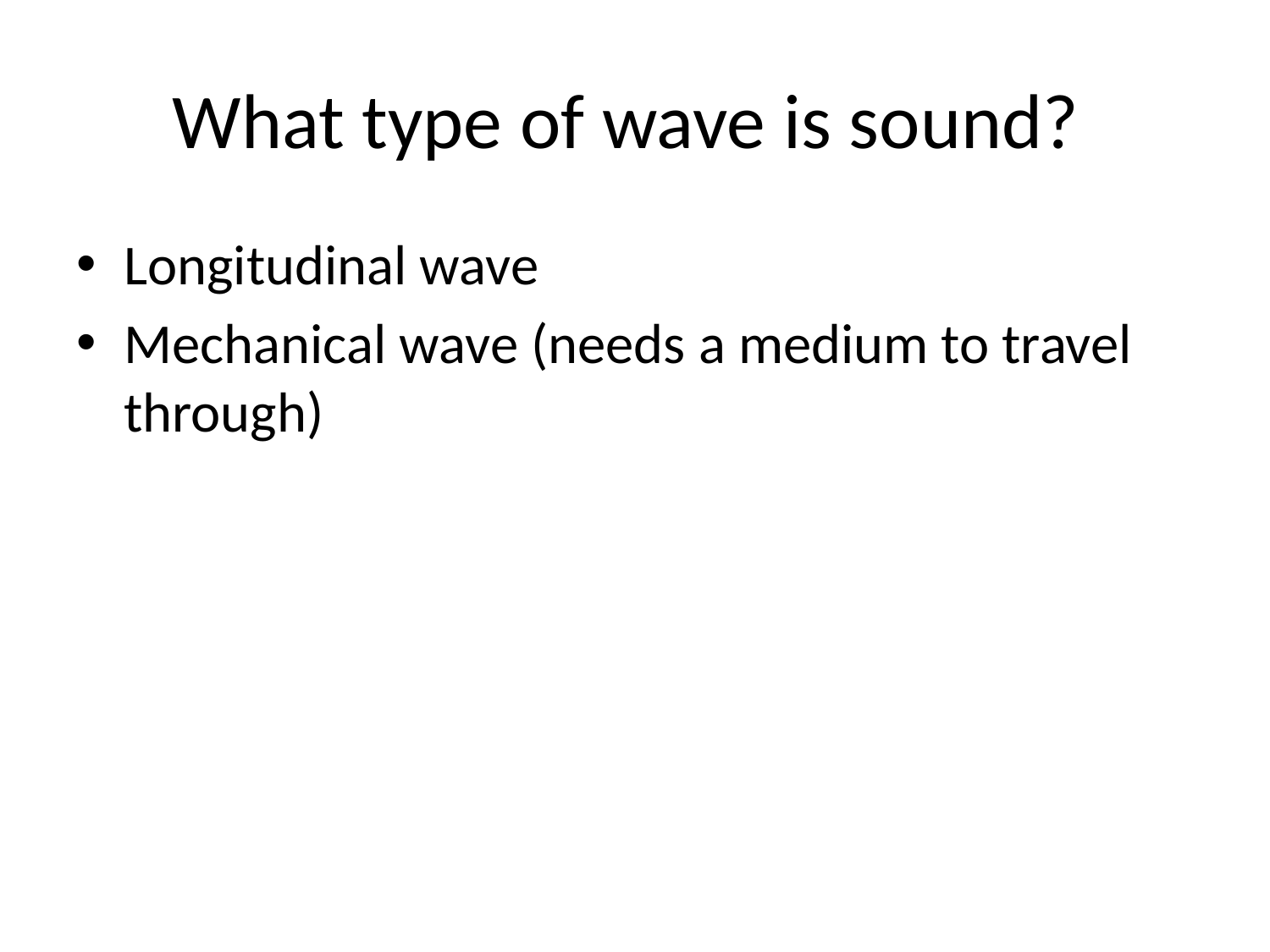

# What type of wave is sound?
Longitudinal wave
Mechanical wave (needs a medium to travel through)